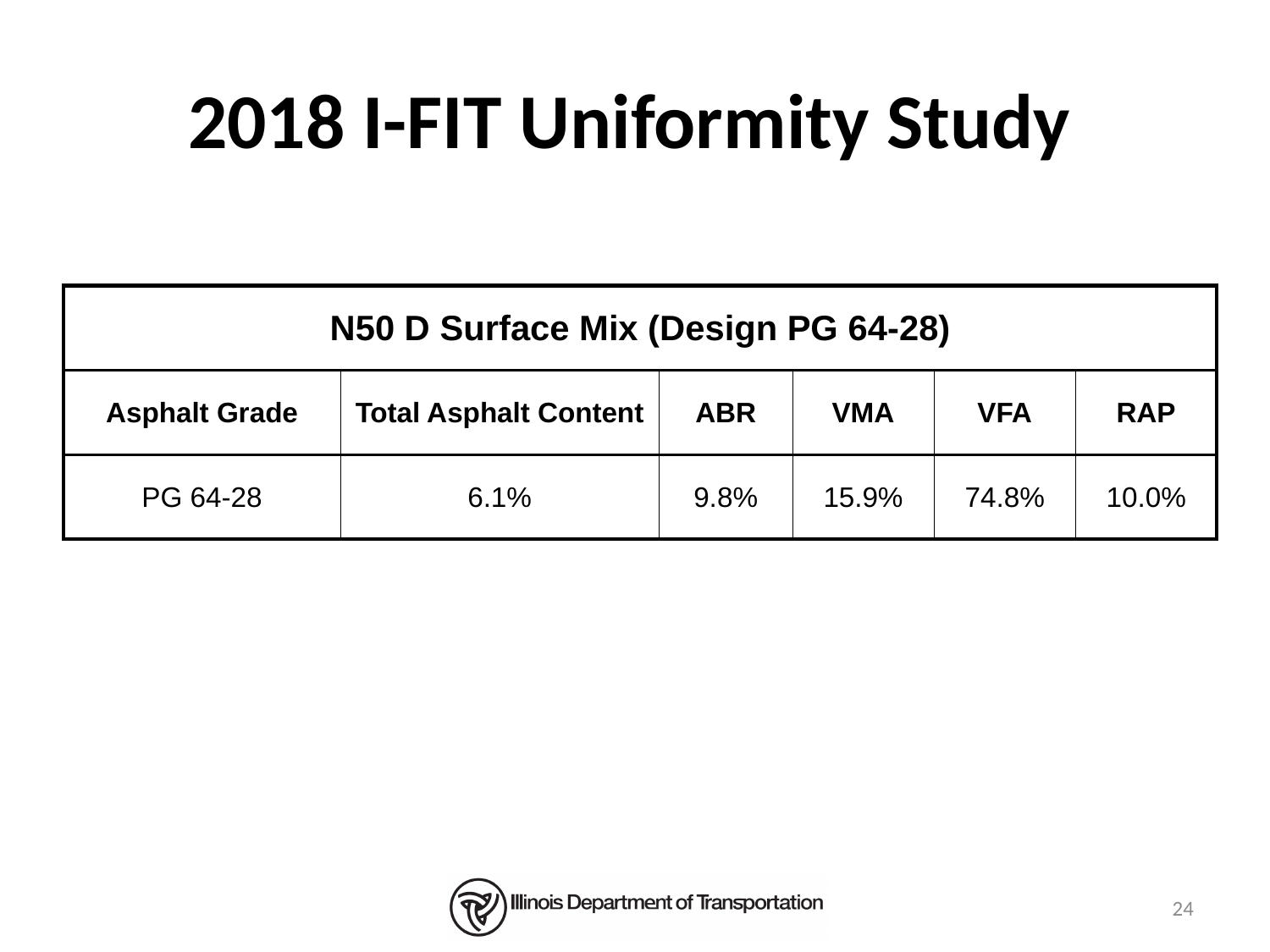

# 2018 I-FIT Uniformity Study
| N50 D Surface Mix (Design PG 64-28) |  |  |  |  |  |
| --- | --- | --- | --- | --- | --- |
| Asphalt Grade | Total Asphalt Content | ABR | VMA | VFA | RAP |
| PG 64-28 | 6.1% | 9.8% | 15.9% | 74.8% | 10.0% |
24